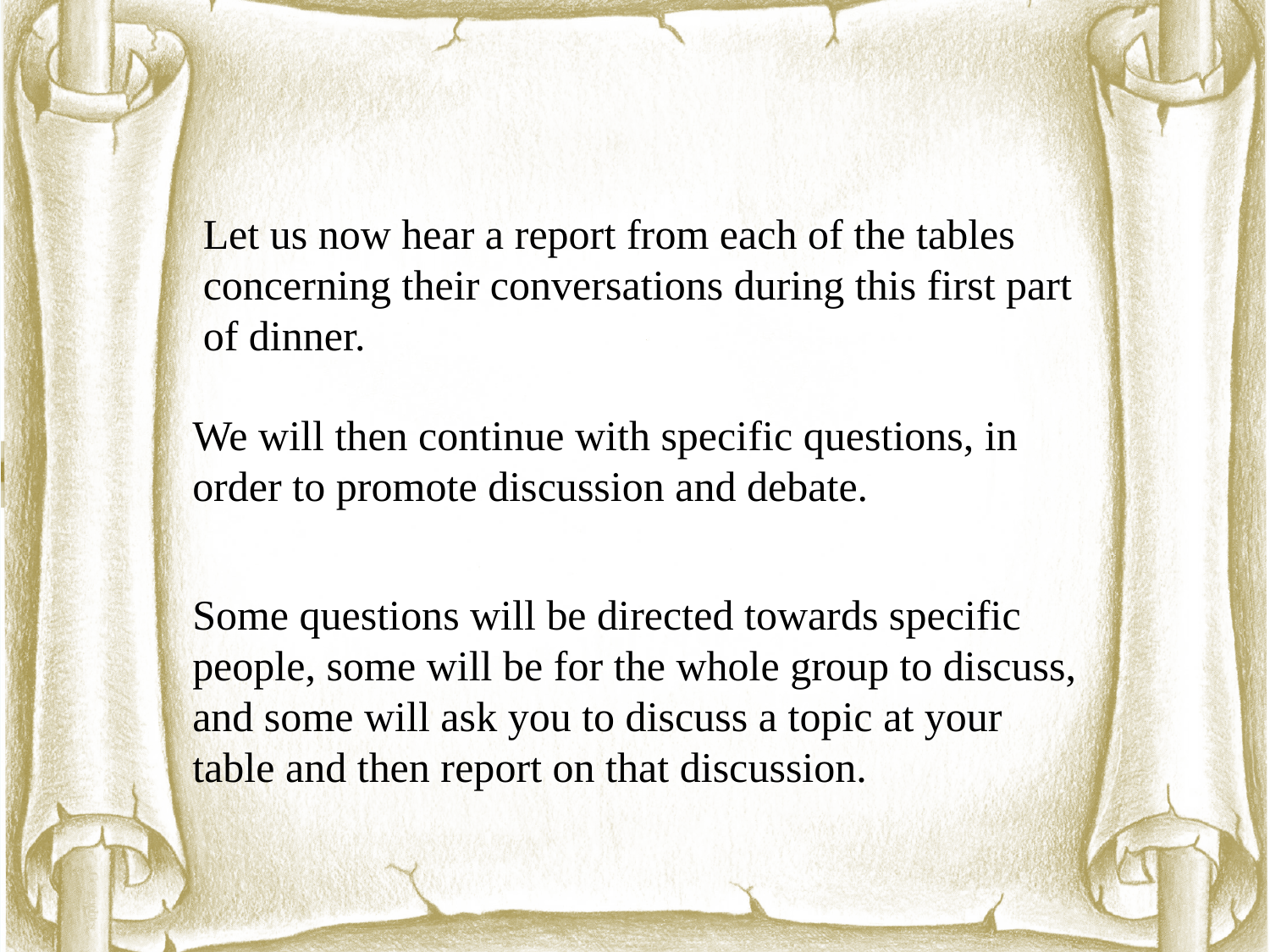

Let us now hear a report from each of the tables concerning their conversations during this first part of dinner.
We will then continue with specific questions, in order to promote discussion and debate.
Some questions will be directed towards specific people, some will be for the whole group to discuss, and some will ask you to discuss a topic at your table and then report on that discussion.